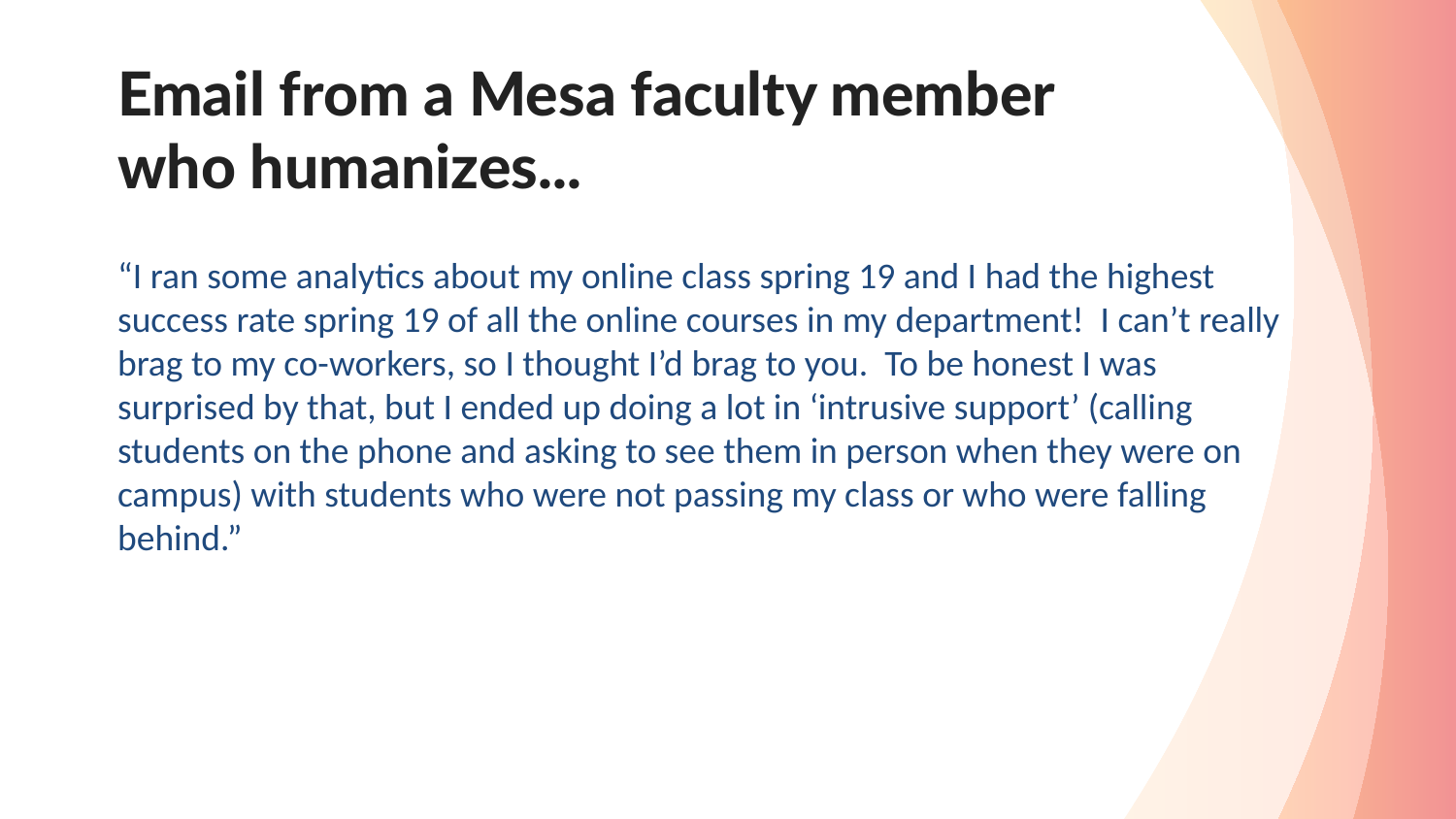

# Email from a Mesa faculty member who humanizes...
“I ran some analytics about my online class spring 19 and I had the highest success rate spring 19 of all the online courses in my department!  I can’t really brag to my co-workers, so I thought I’d brag to you.  To be honest I was surprised by that, but I ended up doing a lot in ‘intrusive support’ (calling students on the phone and asking to see them in person when they were on campus) with students who were not passing my class or who were falling behind.”